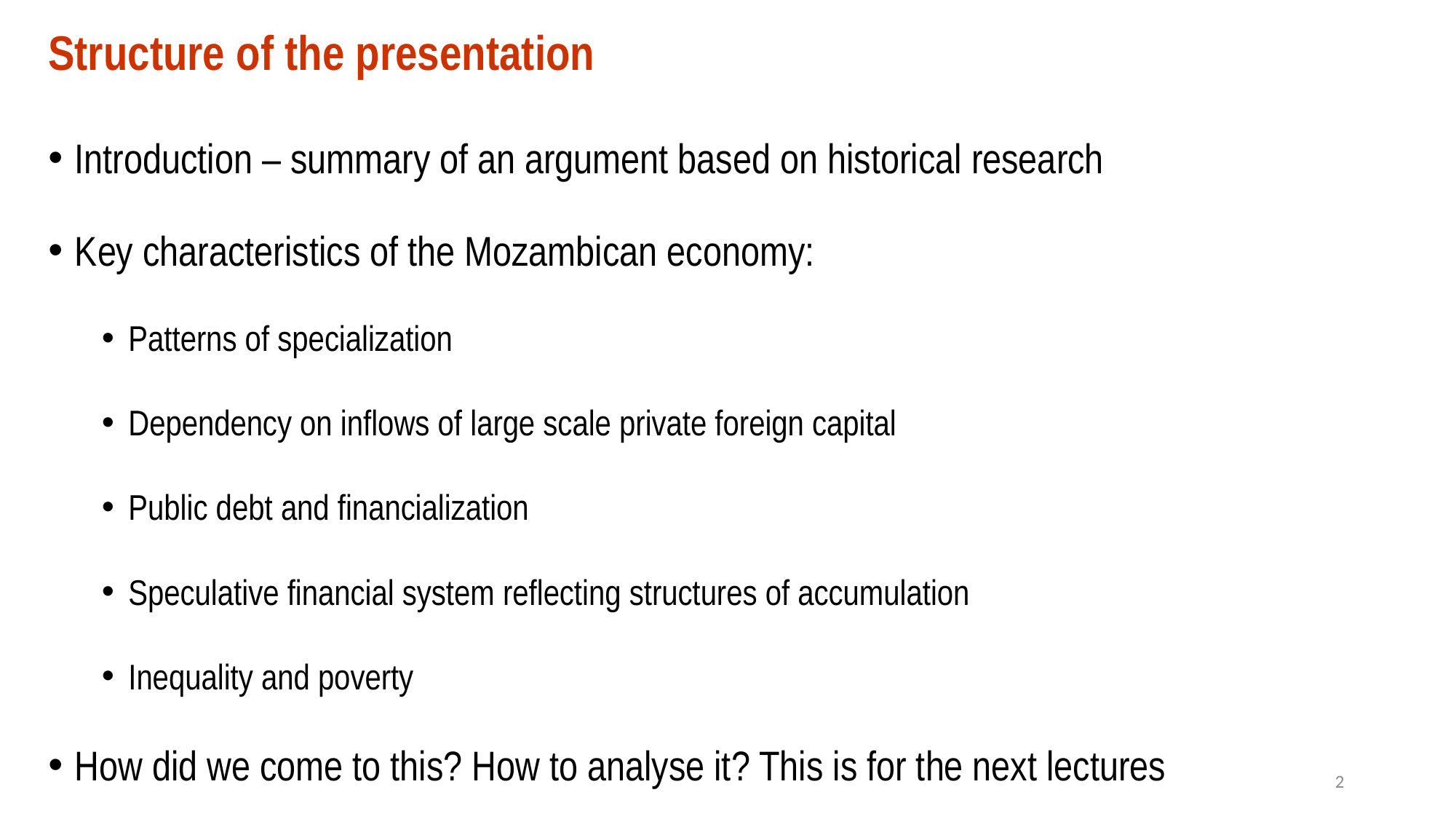

# Structure of the presentation
Introduction – summary of an argument based on historical research
Key characteristics of the Mozambican economy:
Patterns of specialization
Dependency on inflows of large scale private foreign capital
Public debt and financialization
Speculative financial system reflecting structures of accumulation
Inequality and poverty
How did we come to this? How to analyse it? This is for the next lectures
2